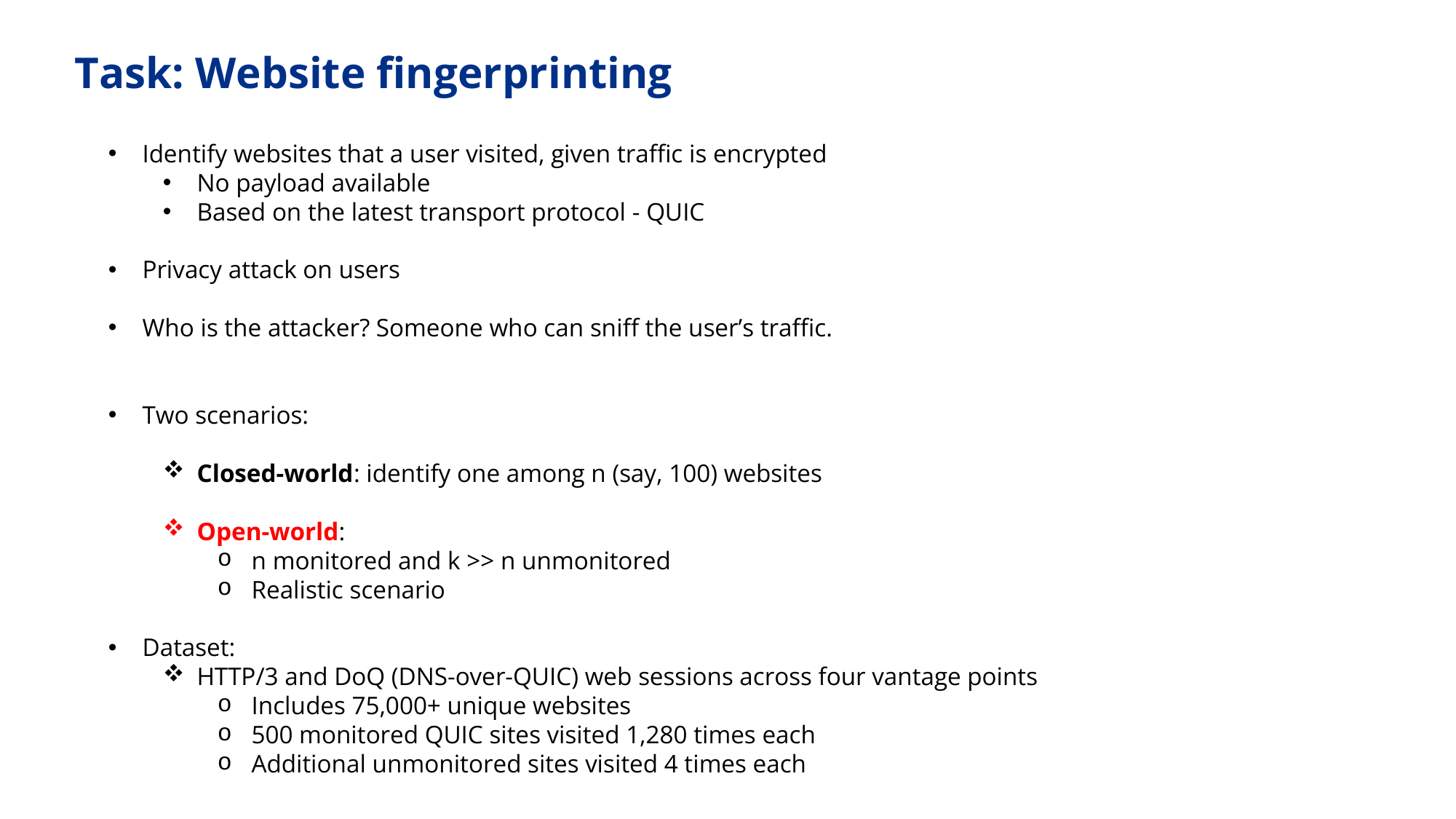

Task: Website fingerprinting
Identify websites that a user visited, given traffic is encrypted
No payload available
Based on the latest transport protocol - QUIC

Privacy attack on users

Who is the attacker? Someone who can sniff the user’s traffic.

Two scenarios:

Closed-world: identify one among n (say, 100) websites

Open-world:
n monitored and k >> n unmonitored
Realistic scenario

Dataset:
HTTP/3 and DoQ (DNS-over-QUIC) web sessions across four vantage points
Includes 75,000+ unique websites
500 monitored QUIC sites visited 1,280 times each
Additional unmonitored sites visited 4 times each